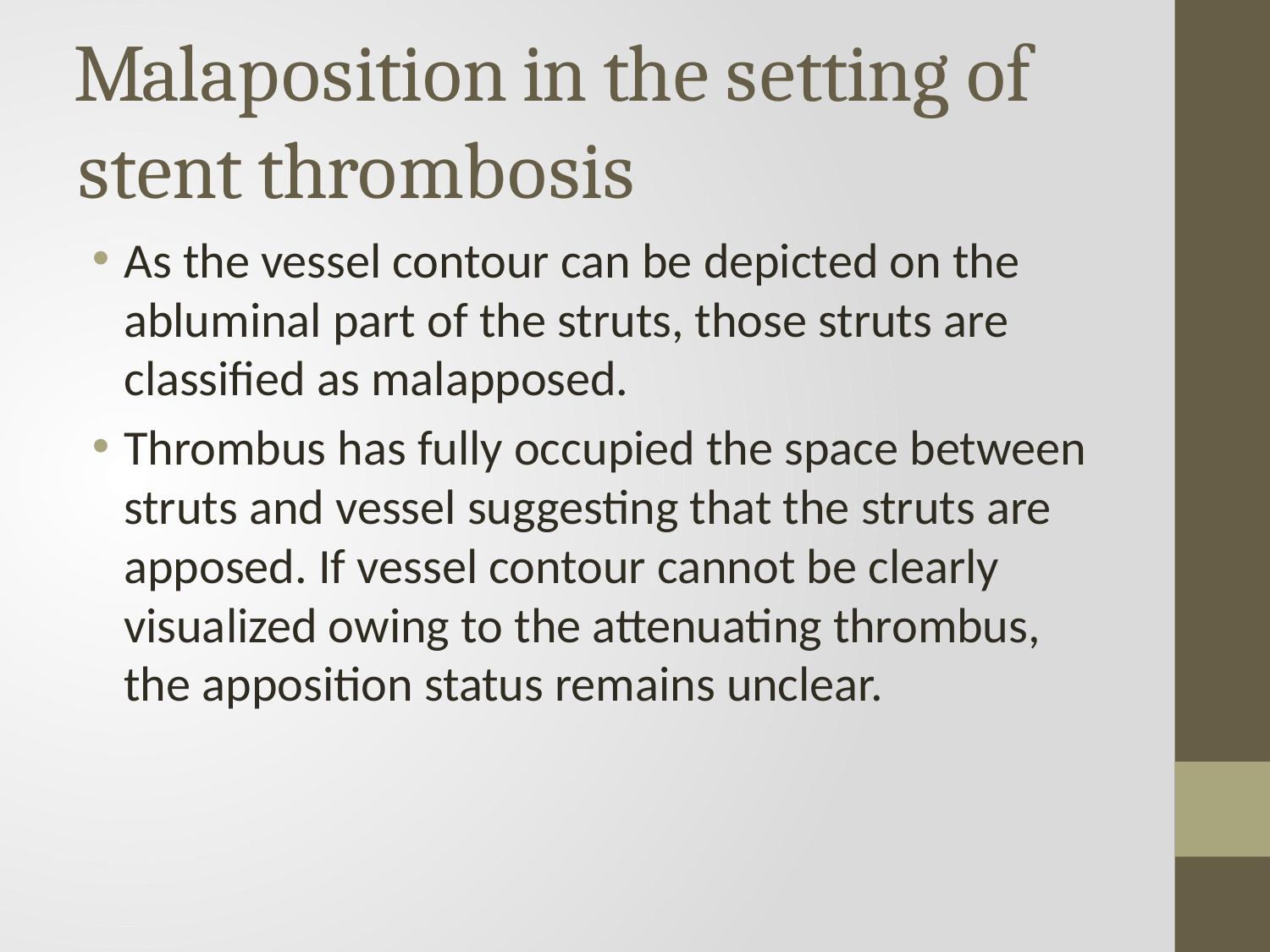

# Malaposition in the setting of stent thrombosis
As the vessel contour can be depicted on the abluminal part of the struts, those struts are classified as malapposed.
Thrombus has fully occupied the space between struts and vessel suggesting that the struts are apposed. If vessel contour cannot be clearly visualized owing to the attenuating thrombus, the apposition status remains unclear.